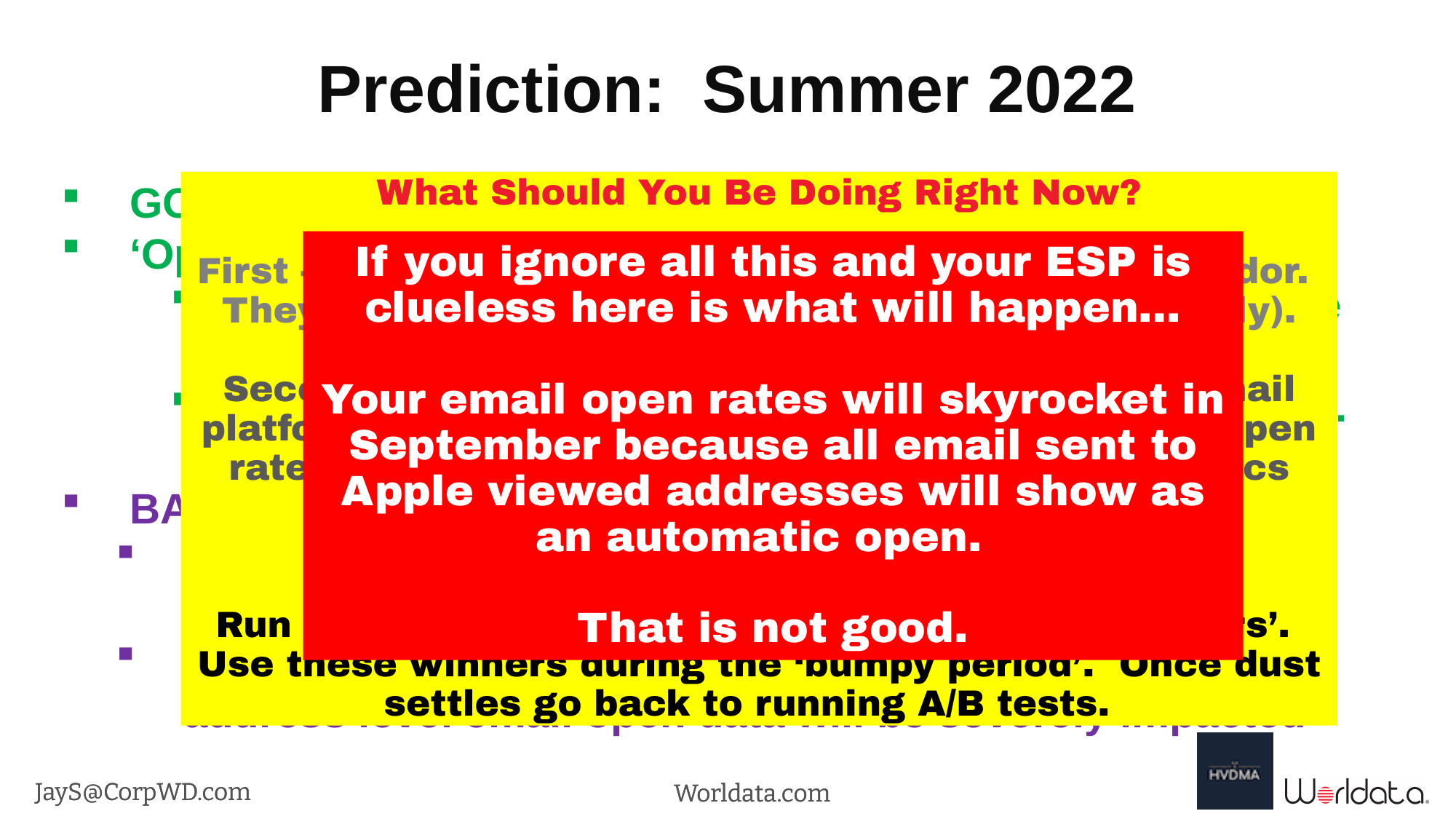

Prediction:  Summer 2022

GOOD:
‘Open Rate’ Tracking will go from ‘Absolute’ to ‘Estimated’
Only 30% impacted inboxes.  70% of emails will still be trackable and balance will be extrapolated.
A/B testing of Subject Lines, Timing, etc will all be fine.

BAD:
Marketing Automation triggers based on actual emails opened will be severely impacted.
Email address validation and deliverability that relies on address level email open data will be severely impacted
What Should You Be Doing Right Now?

First – talk with your ESP/Marketing Automation Vendor.  They should be sharing the plan they have (hopefully).

Second – It will take a few months for the major email platforms to really settle on how they will ‘project’ open rates.  So from September till November your metrics will be a mess….

So here is what you do –
Run a ton of A/B tests NOW.  Identify known ‘winners’.  Use these winners during the ‘bumpy period’.  Once dust settles go back to running A/B tests.
If you ignore all this and your ESP is clueless here is what will happen…

Your email open rates will skyrocket in September because all email sent to Apple viewed addresses will show as an automatic open.

That is not good.